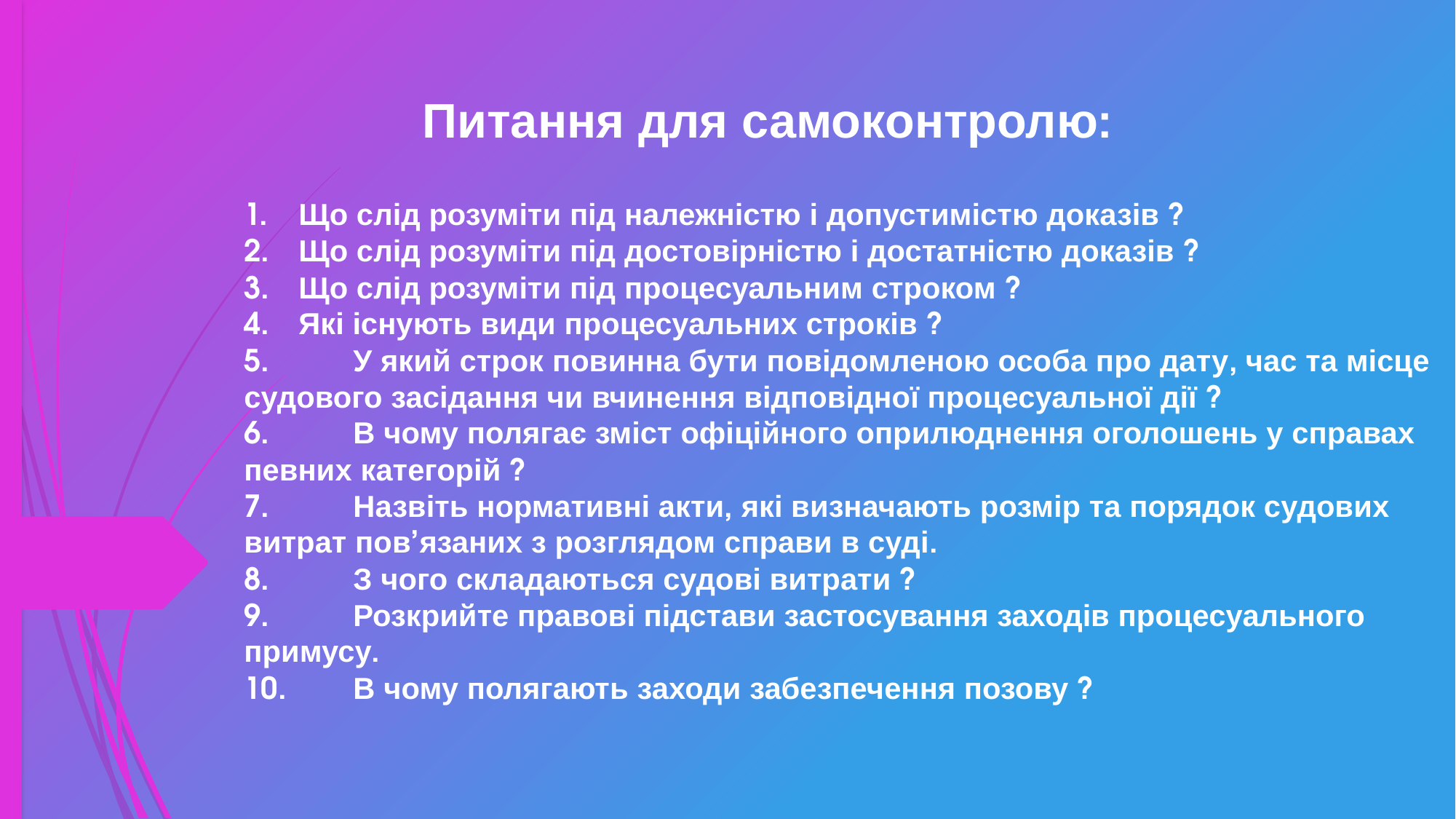

Питання для самоконтролю:
Що слід розуміти під належністю і допустимістю доказів ?
Що слід розуміти під достовірністю і достатністю доказів ?
Що слід розуміти під процесуальним строком ?
Які існують види процесуальних строків ?
5.	У який строк повинна бути повідомленою особа про дату, час та місце судового засідання чи вчинення відповідної процесуальної дії ?
6.	В чому полягає зміст офіційного оприлюднення оголошень у справах певних категорій ?
7.	Назвіть нормативні акти, які визначають розмір та порядок судових витрат пов’язаних з розглядом справи в суді.
8.	З чого складаються судові витрати ?
9.	Розкрийте правові підстави застосування заходів процесуального примусу.
10.	В чому полягають заходи забезпечення позову ?